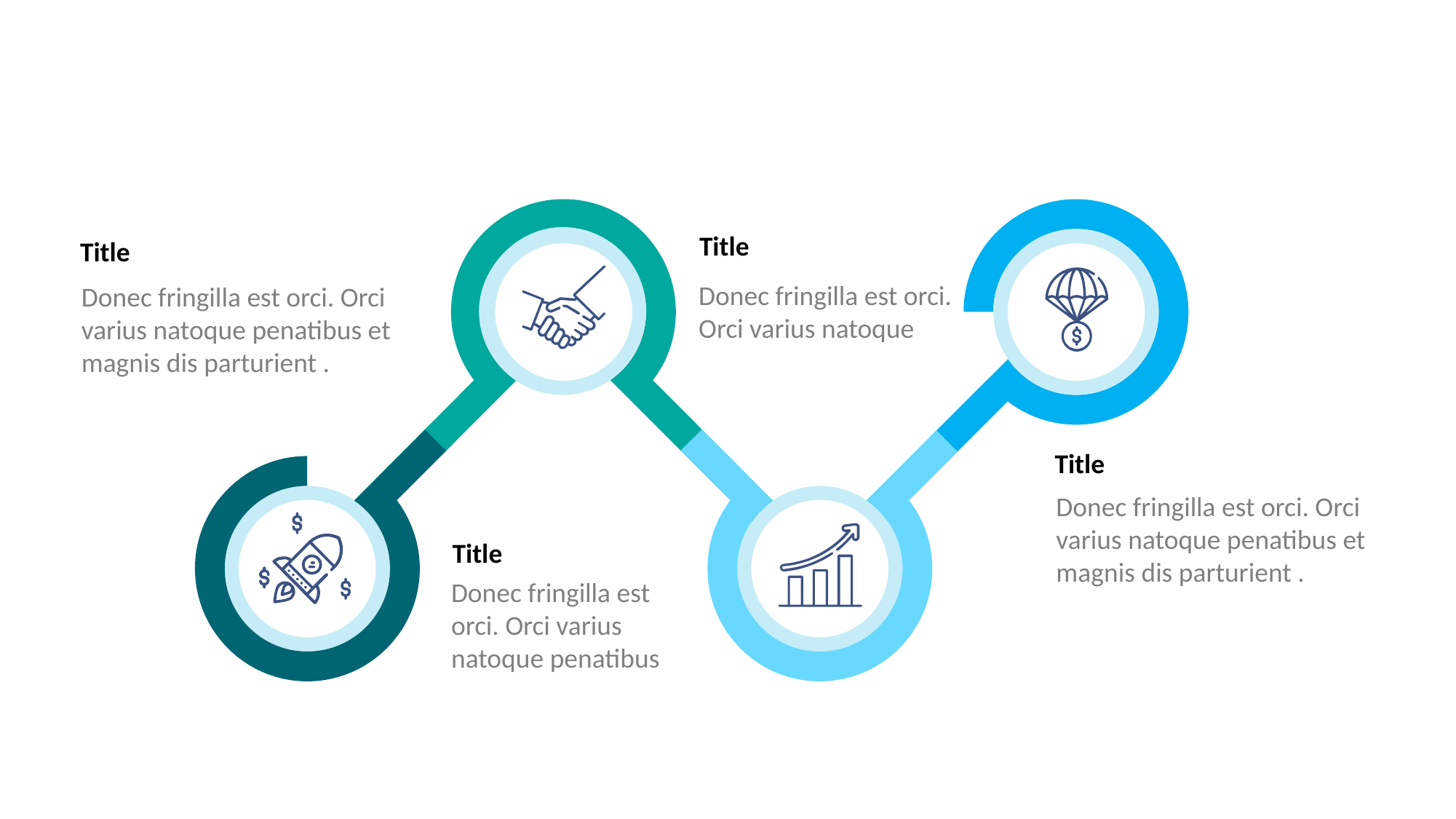

#

Title
Title
Donec fringilla est orci. Orci varius natoque
Donec fringilla est orci. Orci varius natoque penatibus et magnis dis parturient .
Title
Donec fringilla est orci. Orci varius natoque penatibus et magnis dis parturient .
Title
Donec fringilla est orci. Orci varius natoque penatibus